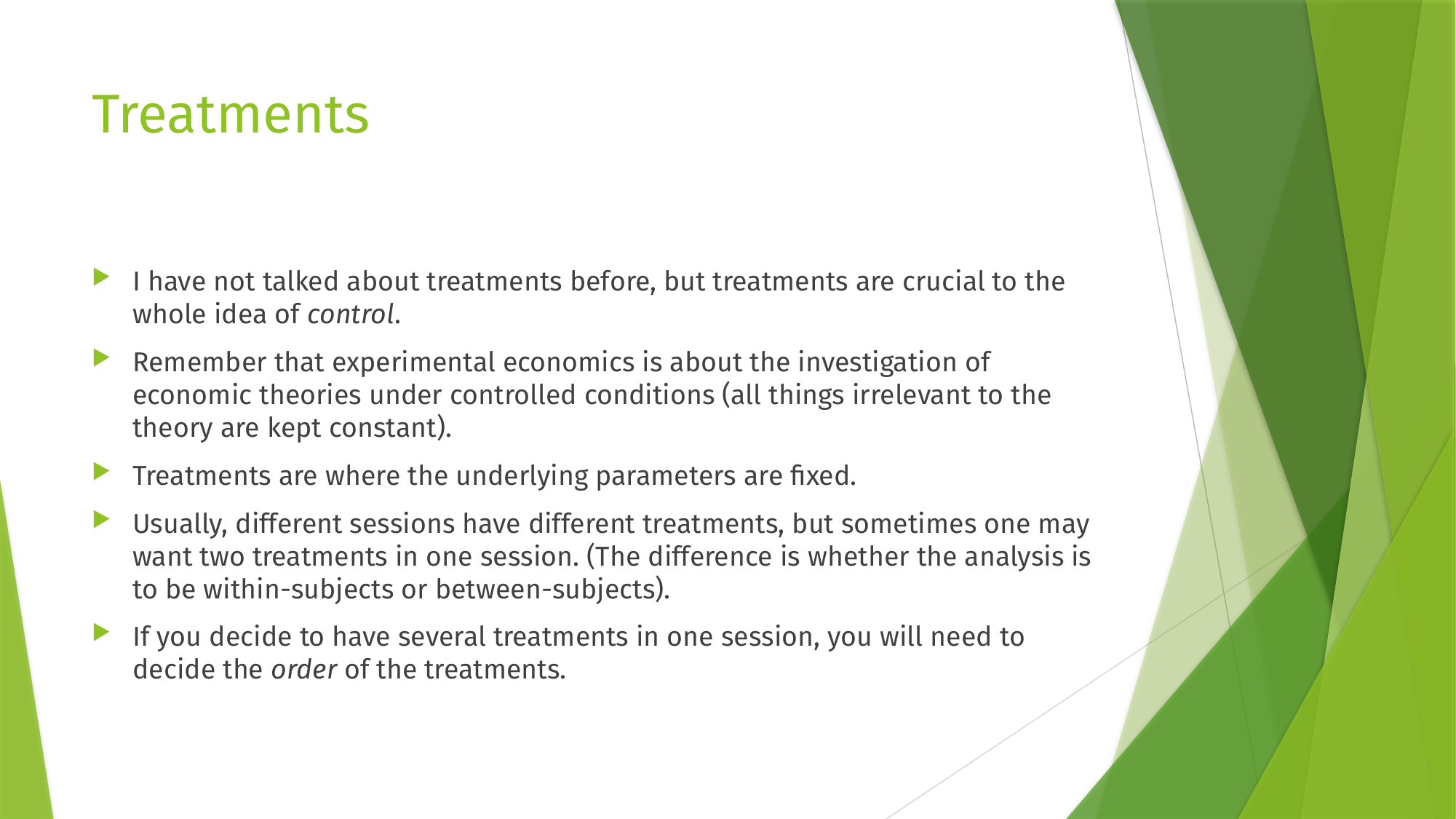

# Treatments
I have not talked about treatments before, but treatments are crucial to the whole idea of control.
Remember that experimental economics is about the investigation of  economic theories under controlled conditions (all things irrelevant to the theory are kept constant).
Treatments are where the underlying parameters are fixed.
Usually, different sessions have different treatments, but sometimes one may want two treatments in one session. (The difference is whether the analysis is to be within-subjects or between-subjects).
If you decide to have several treatments in one session, you will need to decide the order of the treatments.